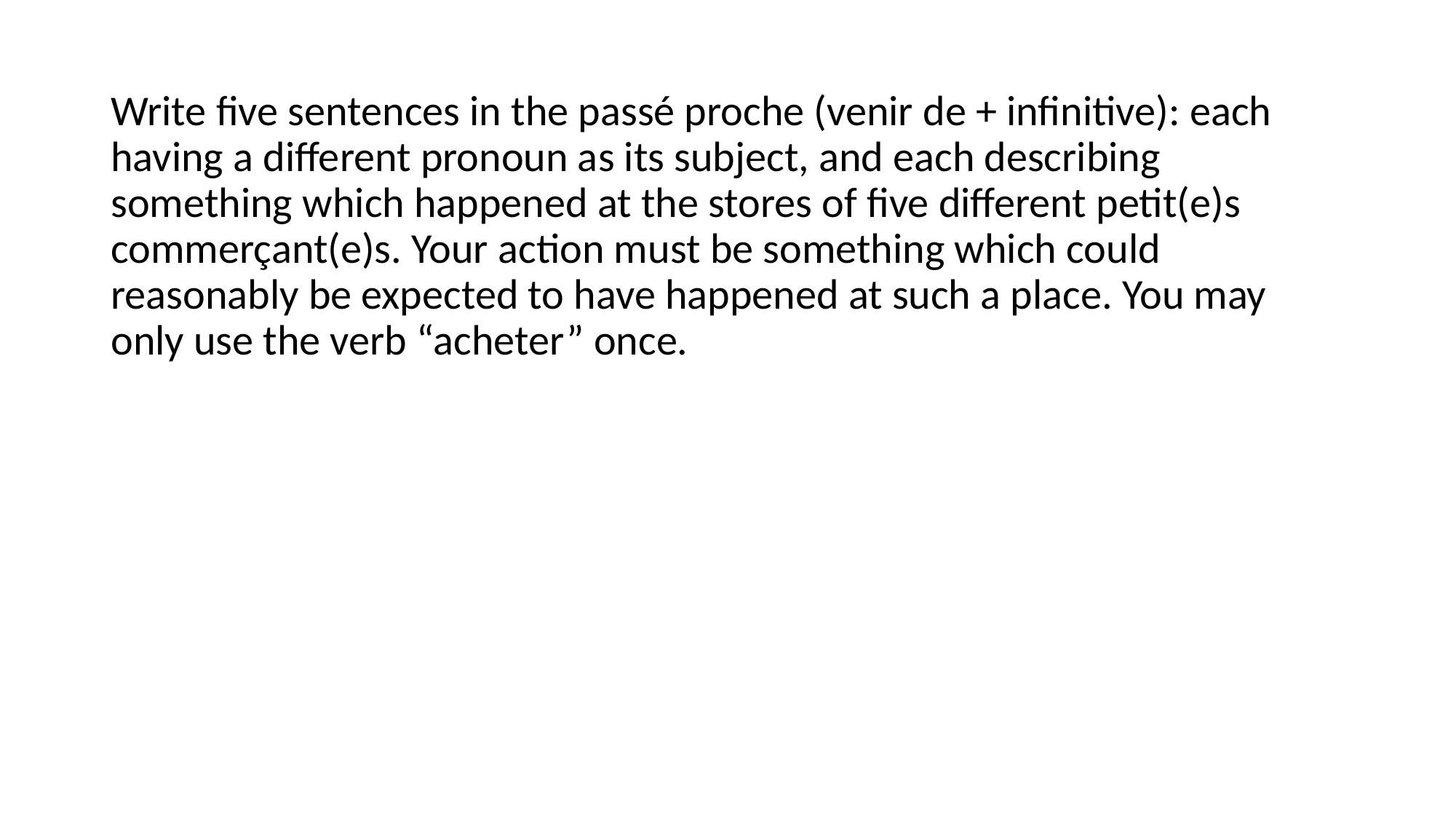

#
Write five sentences in the passé proche (venir de + infinitive): each having a different pronoun as its subject, and each describing something which happened at the stores of five different petit(e)s commerçant(e)s. Your action must be something which could reasonably be expected to have happened at such a place. You may only use the verb “acheter” once.